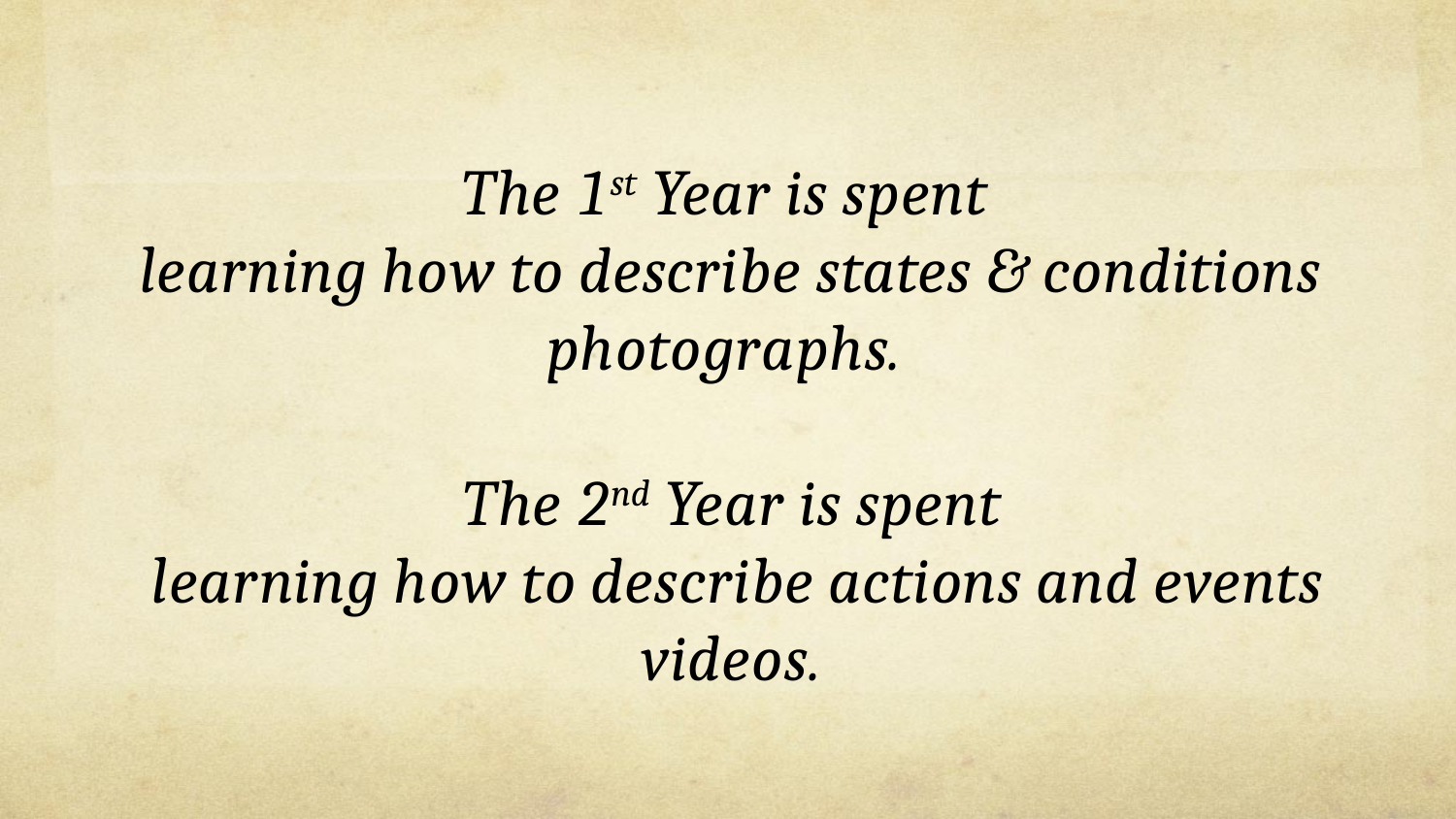

The 1st Year is spent
learning how to describe states & conditions photographs.

The 2nd Year is spent
 learning how to describe actions and events videos.